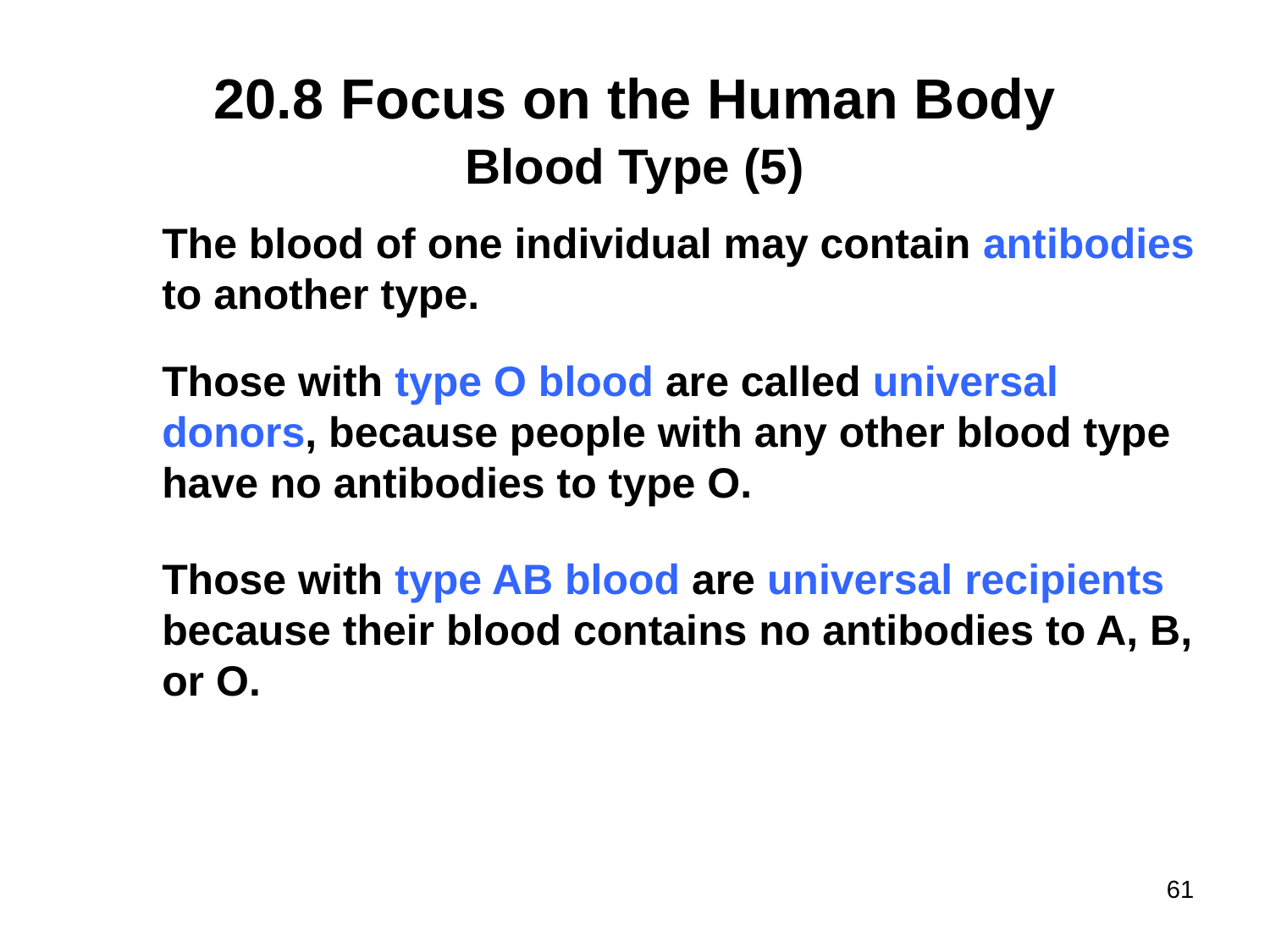

# 20.8	Focus on the Human Body Blood Type (5)
The blood of one individual may contain antibodies to another type.
Those with type O blood are called universal donors, because people with any other blood type have no antibodies to type O.
Those with type AB blood are universal recipients because their blood contains no antibodies to A, B, or O.